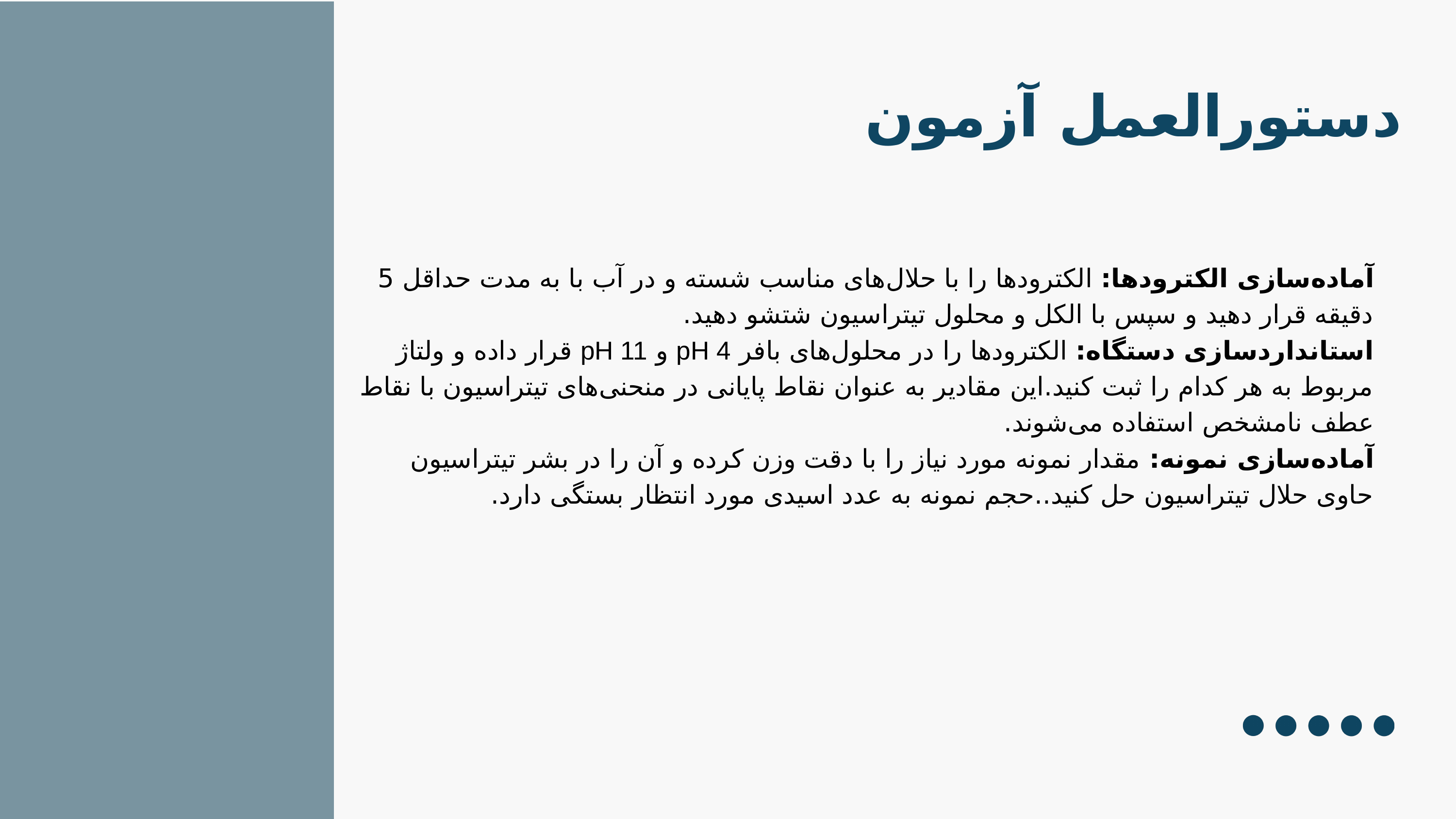

دستورالعمل آزمون
آماده‌سازی الکترودها: الکترودها را با حلال‌های مناسب شسته و در آب با به مدت حداقل 5 دقیقه قرار دهید و سپس با الکل و محلول تیتراسیون شتشو دهید.
استانداردسازی دستگاه: الکترودها را در محلول‌های بافر pH 4 و pH 11 قرار داده و ولتاژ مربوط به هر کدام را ثبت کنید.این مقادیر به عنوان نقاط پایانی در منحنی‌های تیتراسیون با نقاط عطف نامشخص استفاده می‌شوند.
آماده‌سازی نمونه: مقدار نمونه مورد نیاز را با دقت وزن کرده و آن را در بشر تیتراسیون حاوی حلال تیتراسیون حل کنید..حجم نمونه به عدد اسیدی مورد انتظار بستگی دارد.